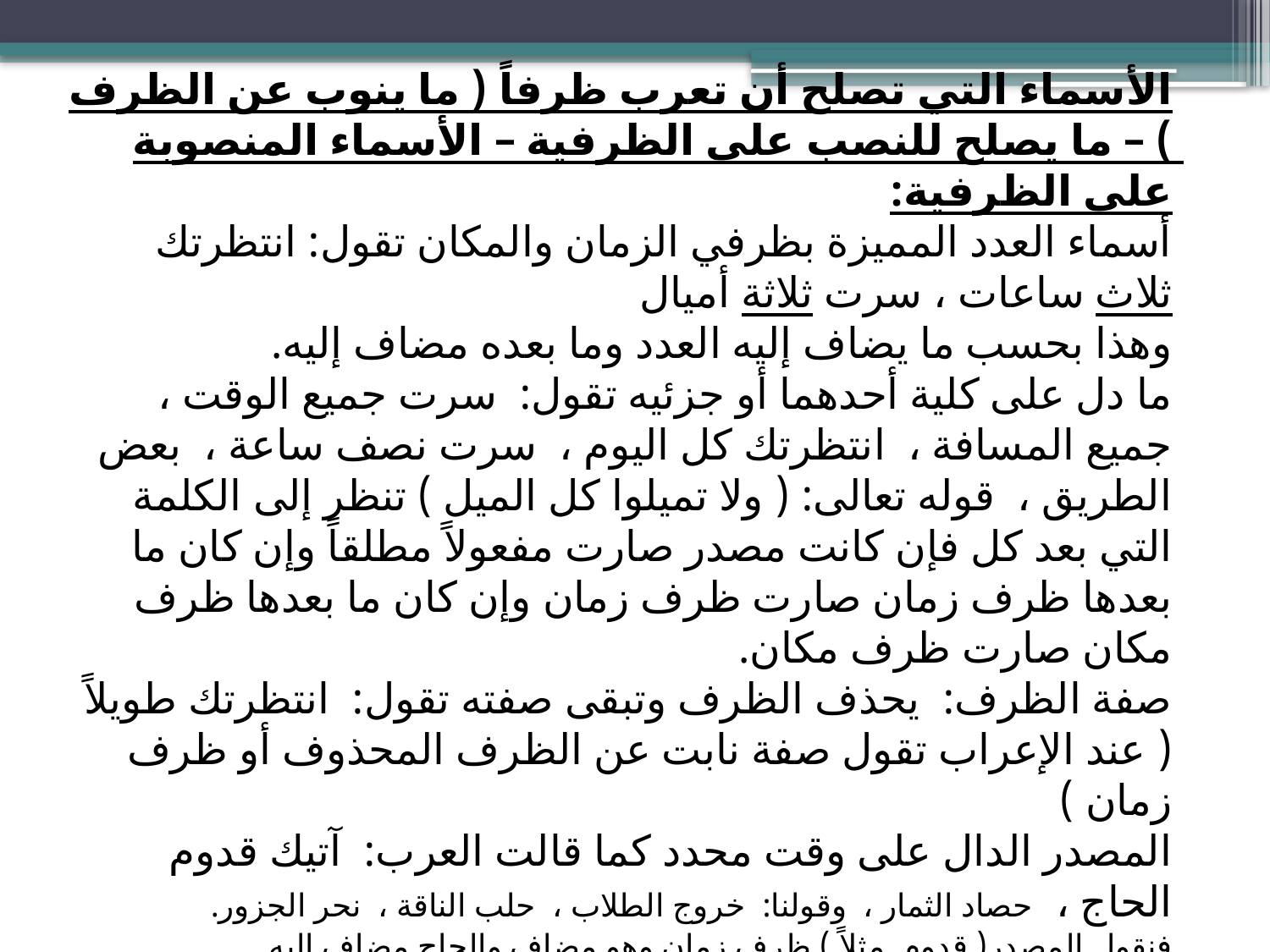

الأسماء التي تصلح أن تعرب ظرفاً ( ما ينوب عن الظرف ) – ما يصلح للنصب على الظرفية – الأسماء المنصوبة على الظرفية:
أسماء العدد المميزة بظرفي الزمان والمكان تقول: انتظرتك ثلاث ساعات ، سرت ثلاثة أميال
وهذا بحسب ما يضاف إليه العدد وما بعده مضاف إليه.
ما دل على كلية أحدهما أو جزئيه تقول:  سرت جميع الوقت ،  جميع المسافة ،  انتظرتك كل اليوم ،  سرت نصف ساعة ،  بعض الطريق ،  قوله تعالى: ( ولا تميلوا كل الميل ) تنظر إلى الكلمة التي بعد كل فإن كانت مصدر صارت مفعولاً مطلقاً وإن كان ما بعدها ظرف زمان صارت ظرف زمان وإن كان ما بعدها ظرف مكان صارت ظرف مكان.
صفة الظرف:  يحذف الظرف وتبقى صفته تقول:  انتظرتك طويلاً ( عند الإعراب تقول صفة نابت عن الظرف المحذوف أو ظرف زمان )
المصدر الدال على وقت محدد كما قالت العرب:  آتيك قدوم الحاج ،  حصاد الثمار ،  وقولنا:  خروج الطلاب ،  حلب الناقة ،  نحر الجزور.
فنقول المصدر( قدوم  مثلاً ) ظرف زمان وهو مضاف والحاج مضاف إليه.